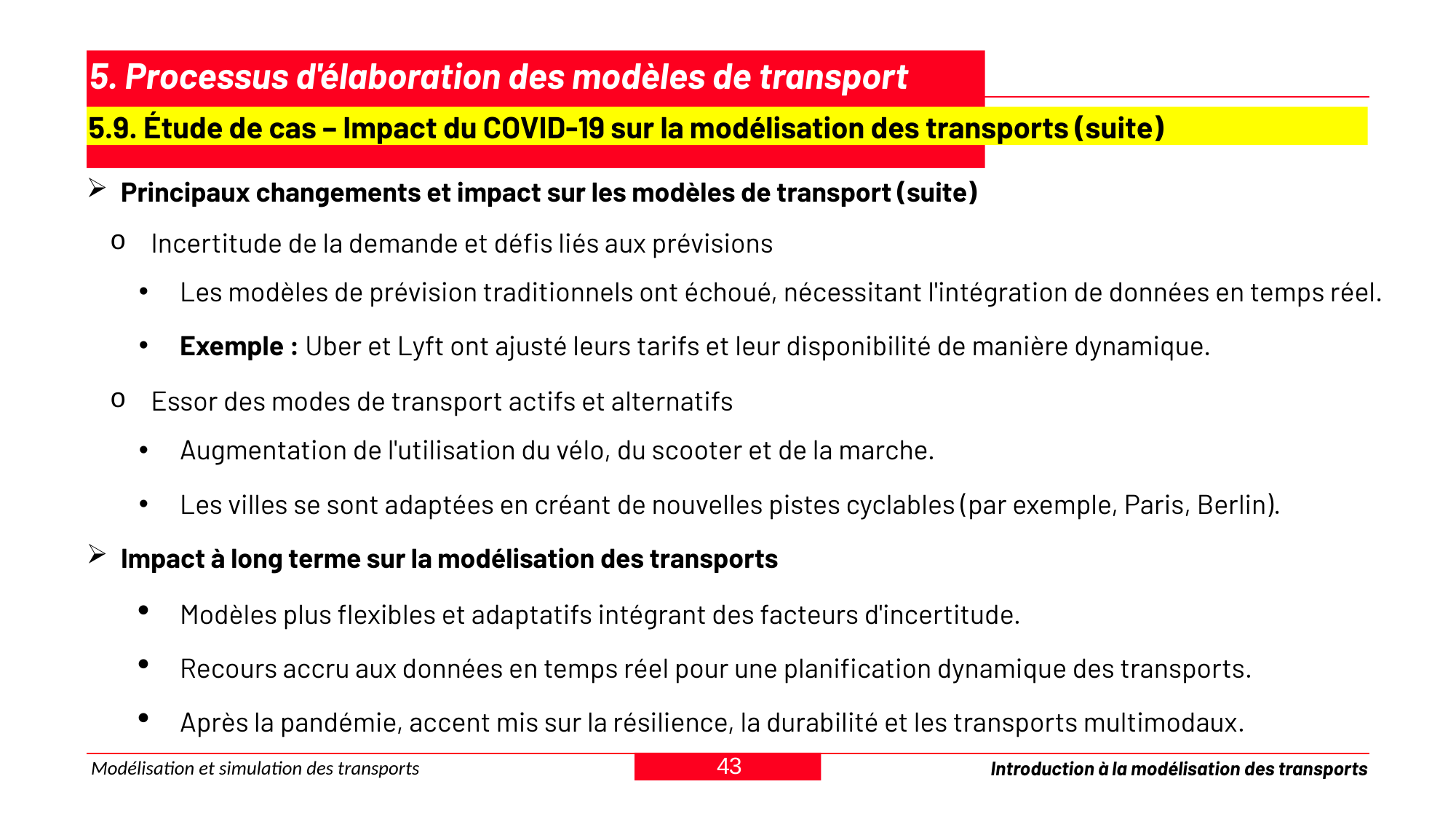

# 5. Processus d'élaboration des modèles de transport
5.9. Étude de cas – Impact du COVID-19 sur la modélisation des transports (suite)
Principaux changements et impact sur les modèles de transport (suite)
Incertitude de la demande et défis liés aux prévisions
Les modèles de prévision traditionnels ont échoué, nécessitant l'intégration de données en temps réel.
Exemple : Uber et Lyft ont ajusté leurs tarifs et leur disponibilité de manière dynamique.
Essor des modes de transport actifs et alternatifs
Augmentation de l'utilisation du vélo, du scooter et de la marche.
Les villes se sont adaptées en créant de nouvelles pistes cyclables (par exemple, Paris, Berlin).
Impact à long terme sur la modélisation des transports
Modèles plus flexibles et adaptatifs intégrant des facteurs d'incertitude.
Recours accru aux données en temps réel pour une planification dynamique des transports.
Après la pandémie, accent mis sur la résilience, la durabilité et les transports multimodaux.
43
Modélisation et simulation des transports
Introduction à la modélisation des transports